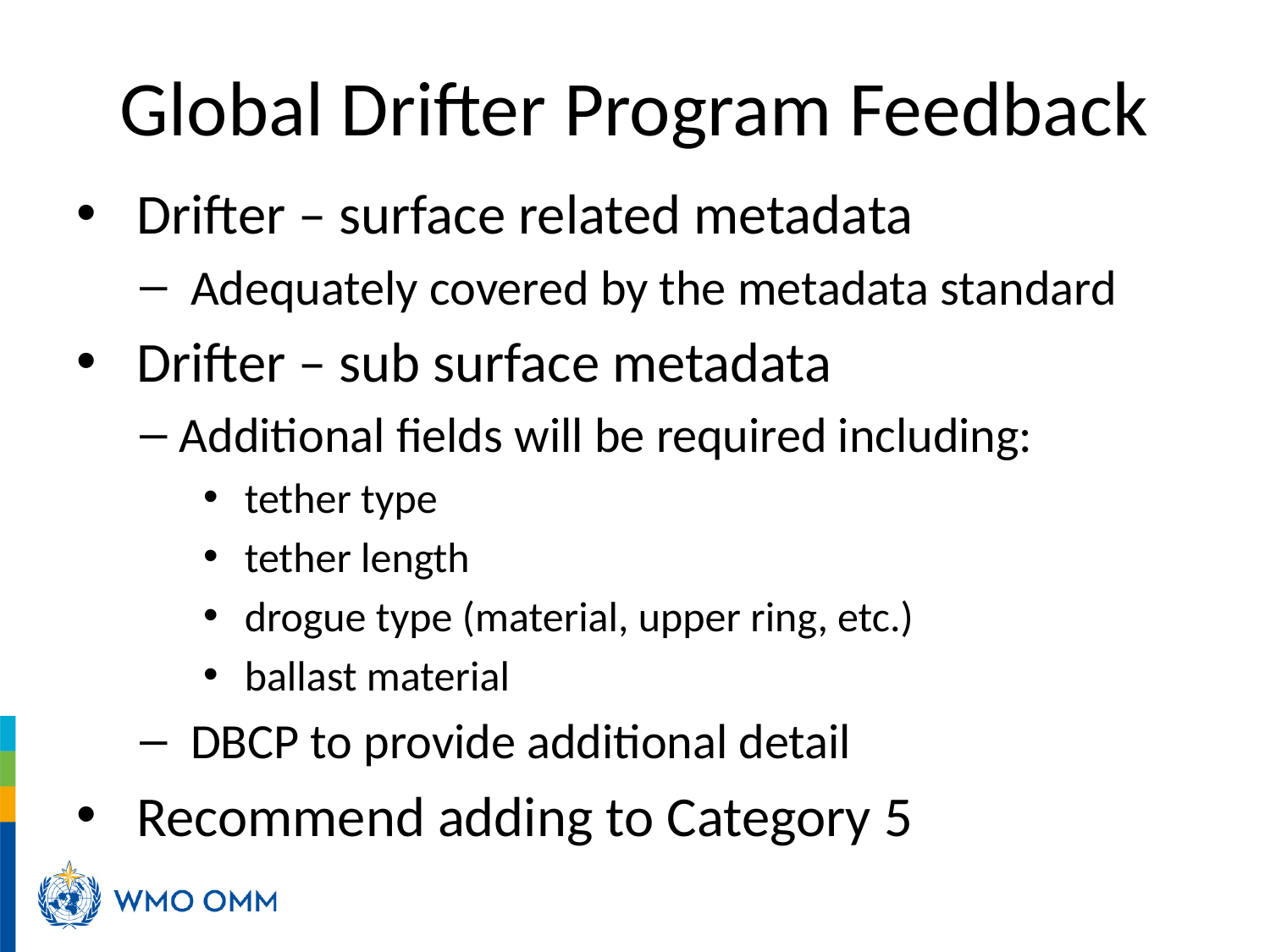

# Global Drifter Program Feedback
 Drifter – surface related metadata
 Adequately covered by the metadata standard
 Drifter – sub surface metadata
Additional fields will be required including:
 tether type
 tether length
 drogue type (material, upper ring, etc.)
 ballast material
 DBCP to provide additional detail
 Recommend adding to Category 5